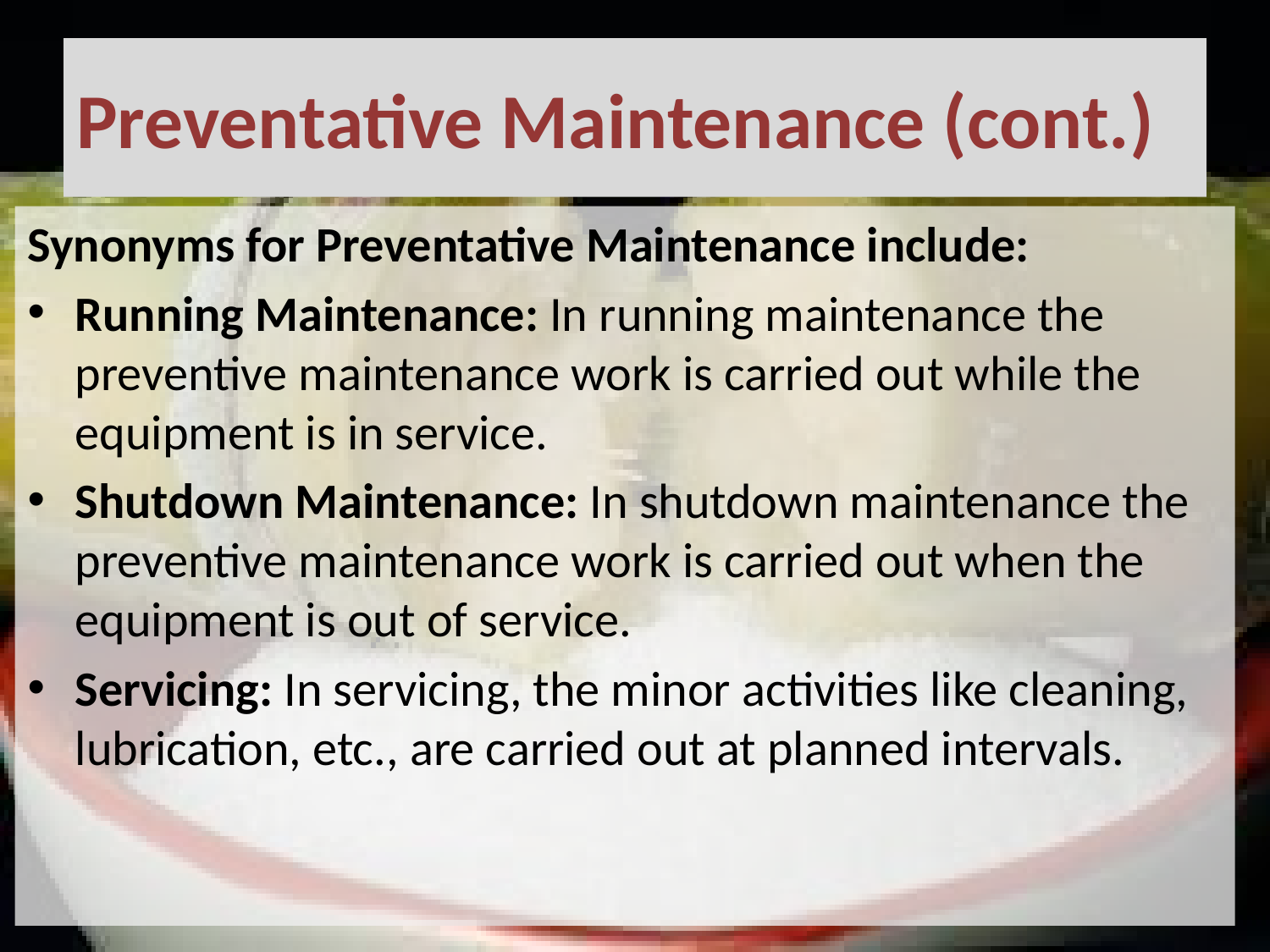

# Preventative Maintenance (cont.)
Synonyms for Preventative Maintenance include:
Running Maintenance: In running maintenance the preventive maintenance work is carried out while the equipment is in service.
Shutdown Maintenance: In shutdown maintenance the preventive maintenance work is carried out when the equipment is out of service.
Servicing: In servicing, the minor activities like cleaning, lubrication, etc., are carried out at planned intervals.